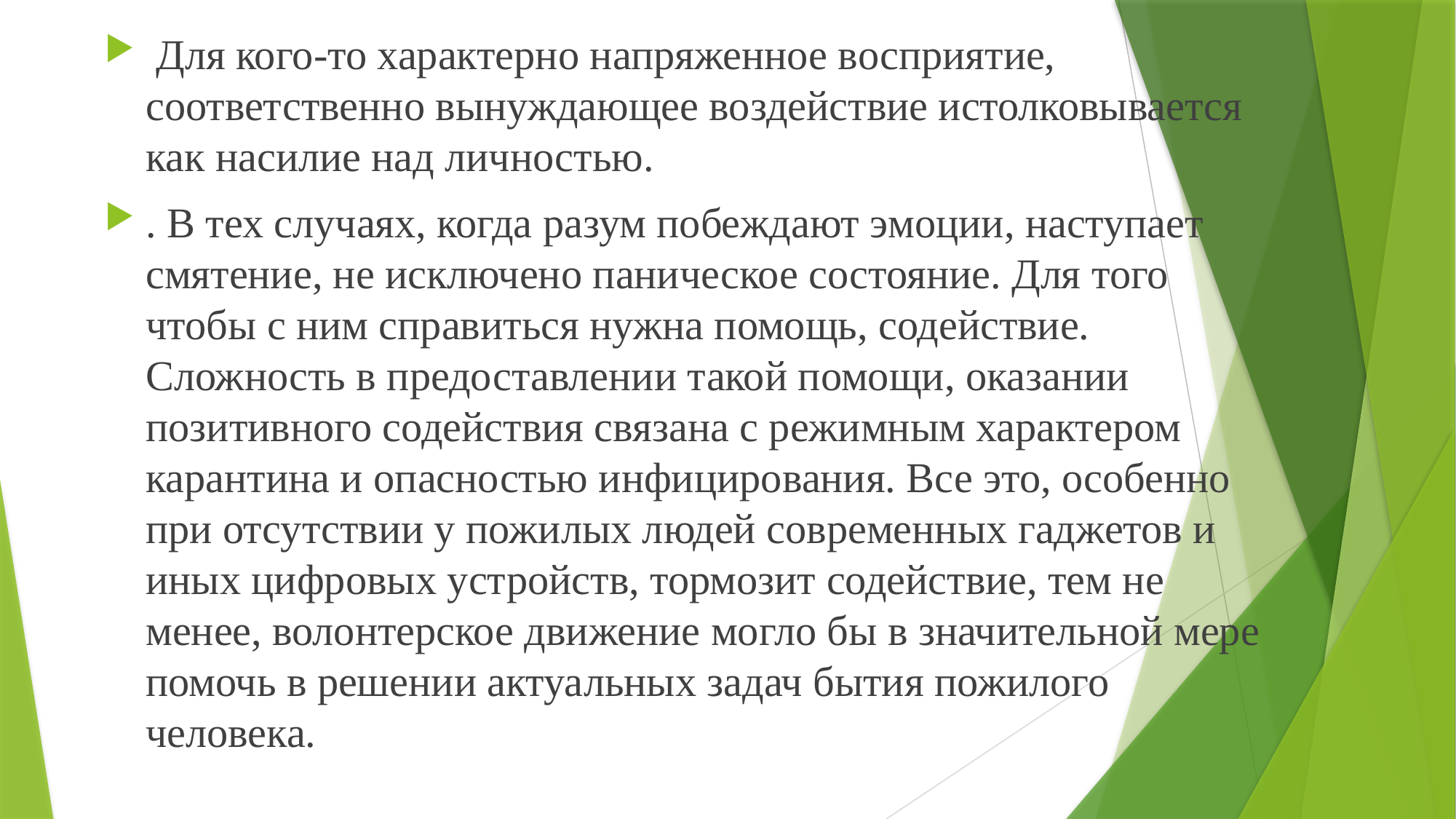

Для кого-то характерно напряженное восприятие, соответственно вынуждающее воздействие истолковывается как насилие над личностью.
. В тех случаях, когда разум побеждают эмоции, наступает смятение, не исключено паническое состояние. Для того чтобы с ним справиться нужна помощь, содействие. Сложность в предоставлении такой помощи, оказании позитивного содействия связана с режимным характером карантина и опасностью инфицирования. Все это, особенно при отсутствии у пожилых людей современных гаджетов и иных цифровых устройств, тормозит содействие, тем не менее, волонтерское движение могло бы в значительной мере помочь в решении актуальных задач бытия пожилого человека.